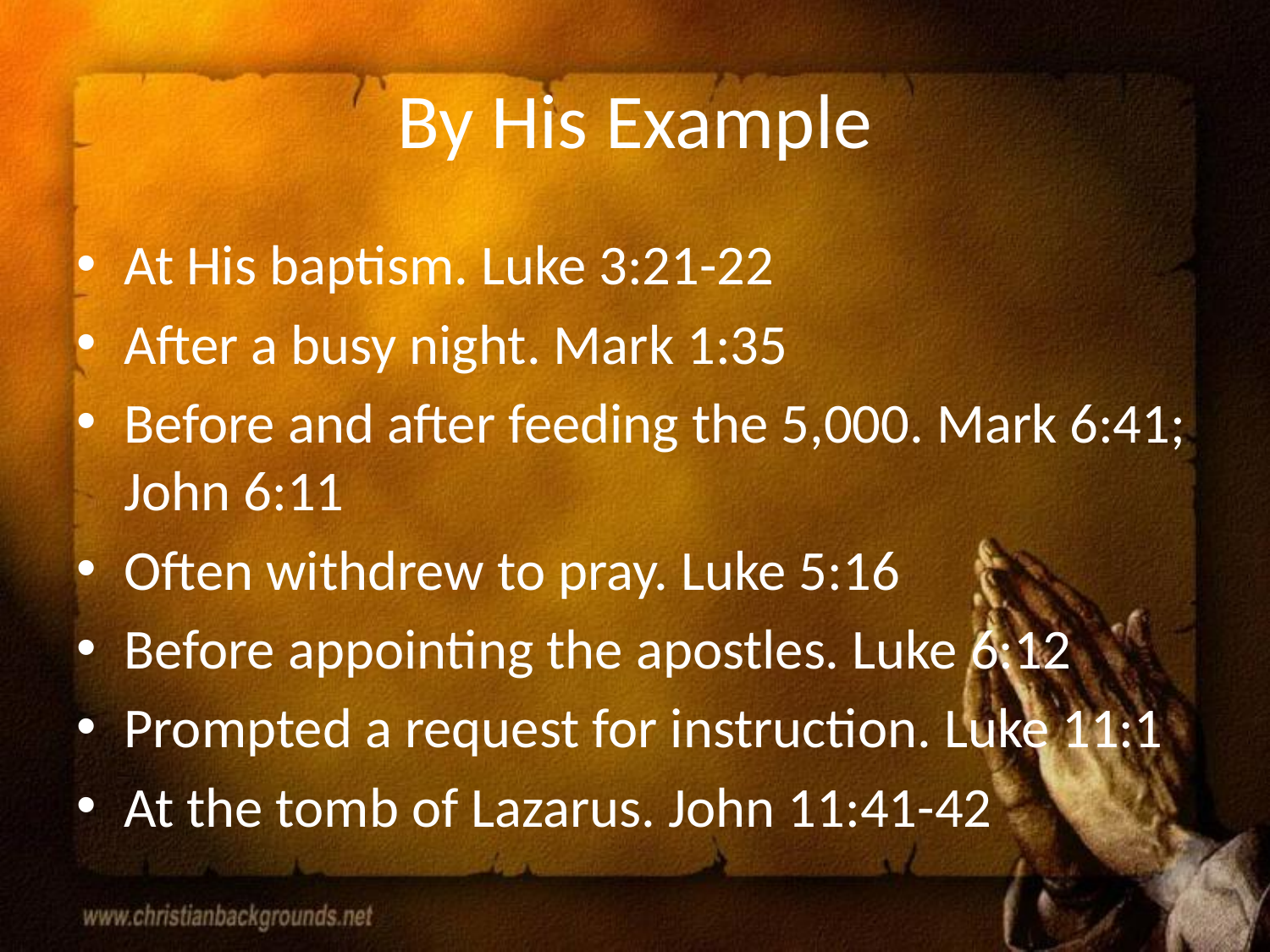

# By His Example
At His baptism. Luke 3:21-22
After a busy night. Mark 1:35
Before and after feeding the 5,000. Mark 6:41; John 6:11
Often withdrew to pray. Luke 5:16
Before appointing the apostles. Luke 6:12
Prompted a request for instruction. Luke 11:1
At the tomb of Lazarus. John 11:41-42